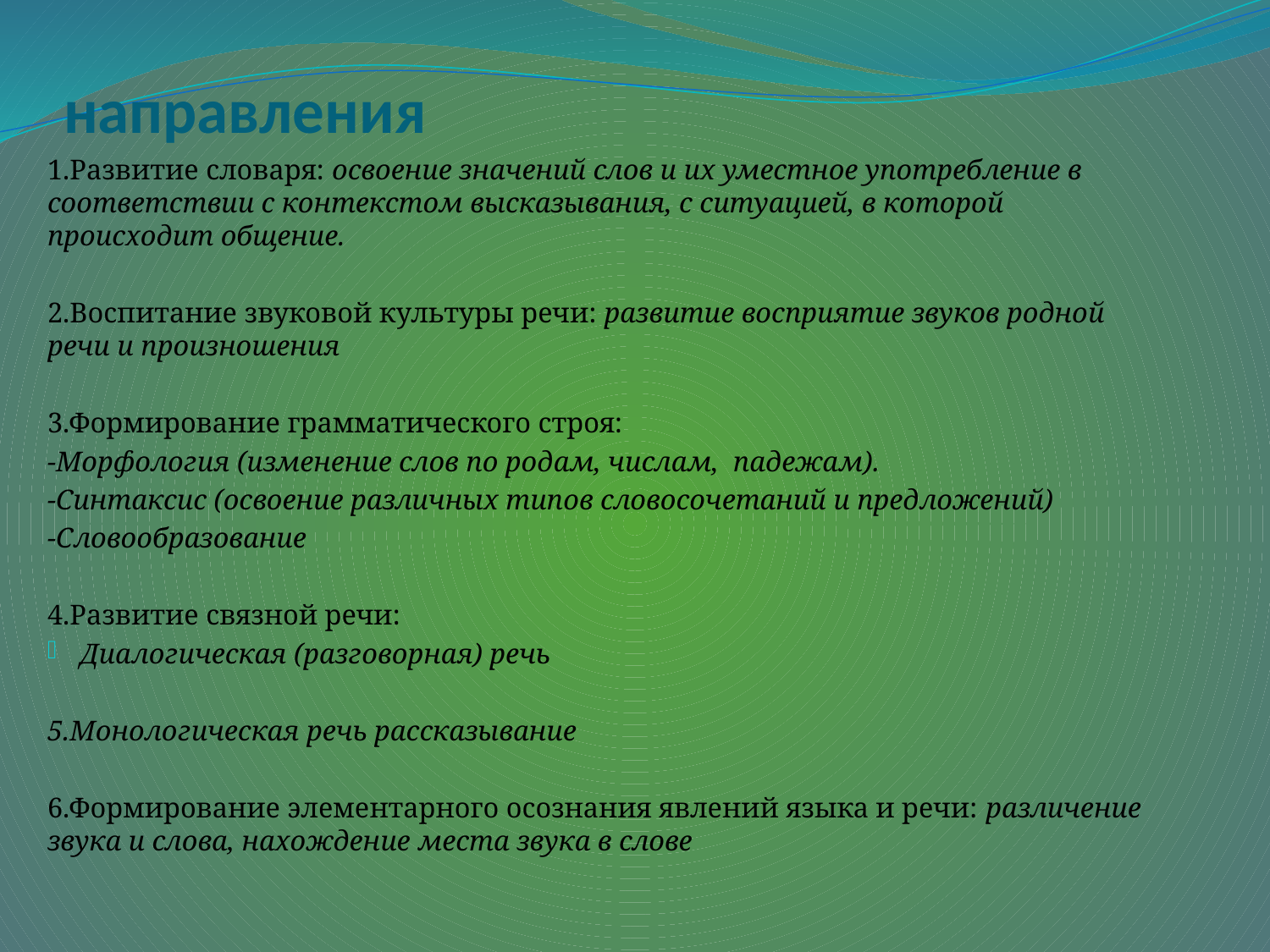

# направления
1.Развитие словаря: освоение значений слов и их уместное употребление в соответствии с контекстом высказывания, с ситуацией, в которой происходит общение.

2.Воспитание звуковой культуры речи: развитие восприятие звуков родной речи и произношения

3.Формирование грамматического строя:
-Морфология (изменение слов по родам, числам,  падежам).
-Синтаксис (освоение различных типов словосочетаний и предложений)
-Словообразование

4.Развитие связной речи:
Диалогическая (разговорная) речь

5.Монологическая речь рассказывание

6.Формирование элементарного осознания явлений языка и речи: различение звука и слова, нахождение места звука в слове